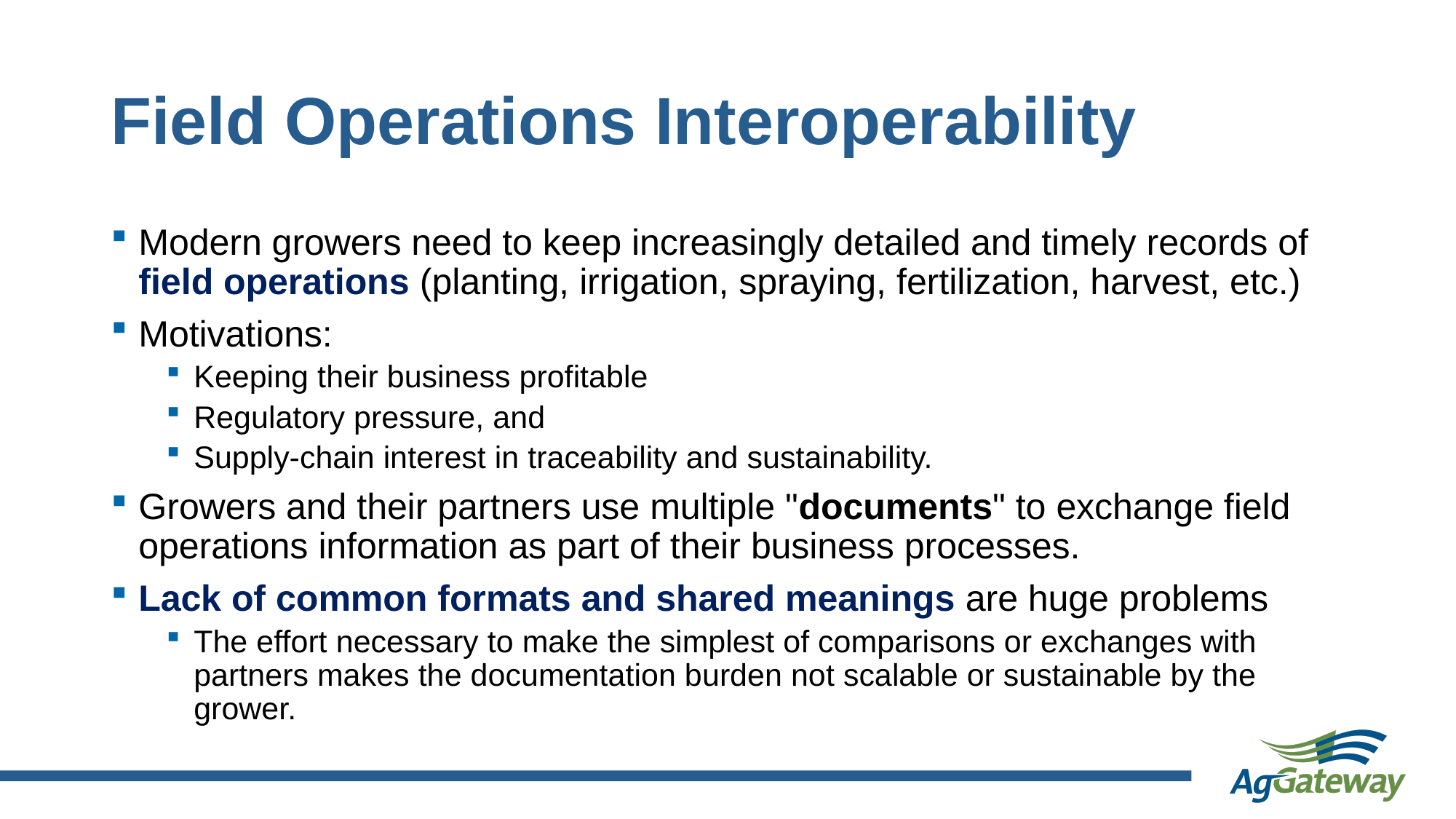

# Field Operations Interoperability
Modern growers need to keep increasingly detailed and timely records of field operations (planting, irrigation, spraying, fertilization, harvest, etc.)
Motivations:
Keeping their business profitable
Regulatory pressure, and
Supply-chain interest in traceability and sustainability.
Growers and their partners use multiple "documents" to exchange field operations information as part of their business processes.
Lack of common formats and shared meanings are huge problems
The effort necessary to make the simplest of comparisons or exchanges with partners makes the documentation burden not scalable or sustainable by the grower.